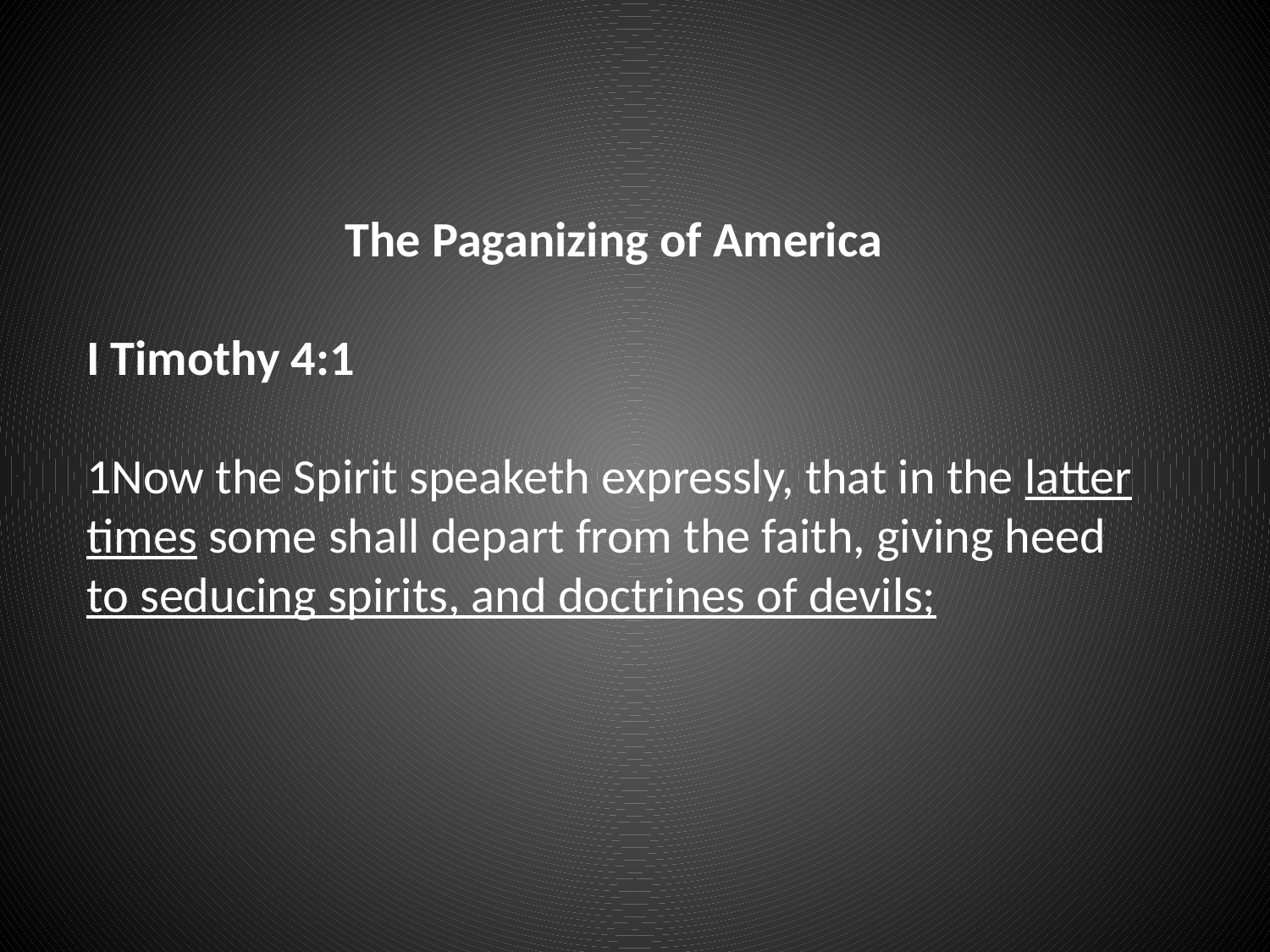

The Paganizing of America

I Timothy 4:1

1Now the Spirit speaketh expressly, that in the latter times some shall depart from the faith, giving heed to seducing spirits, and doctrines of devils;